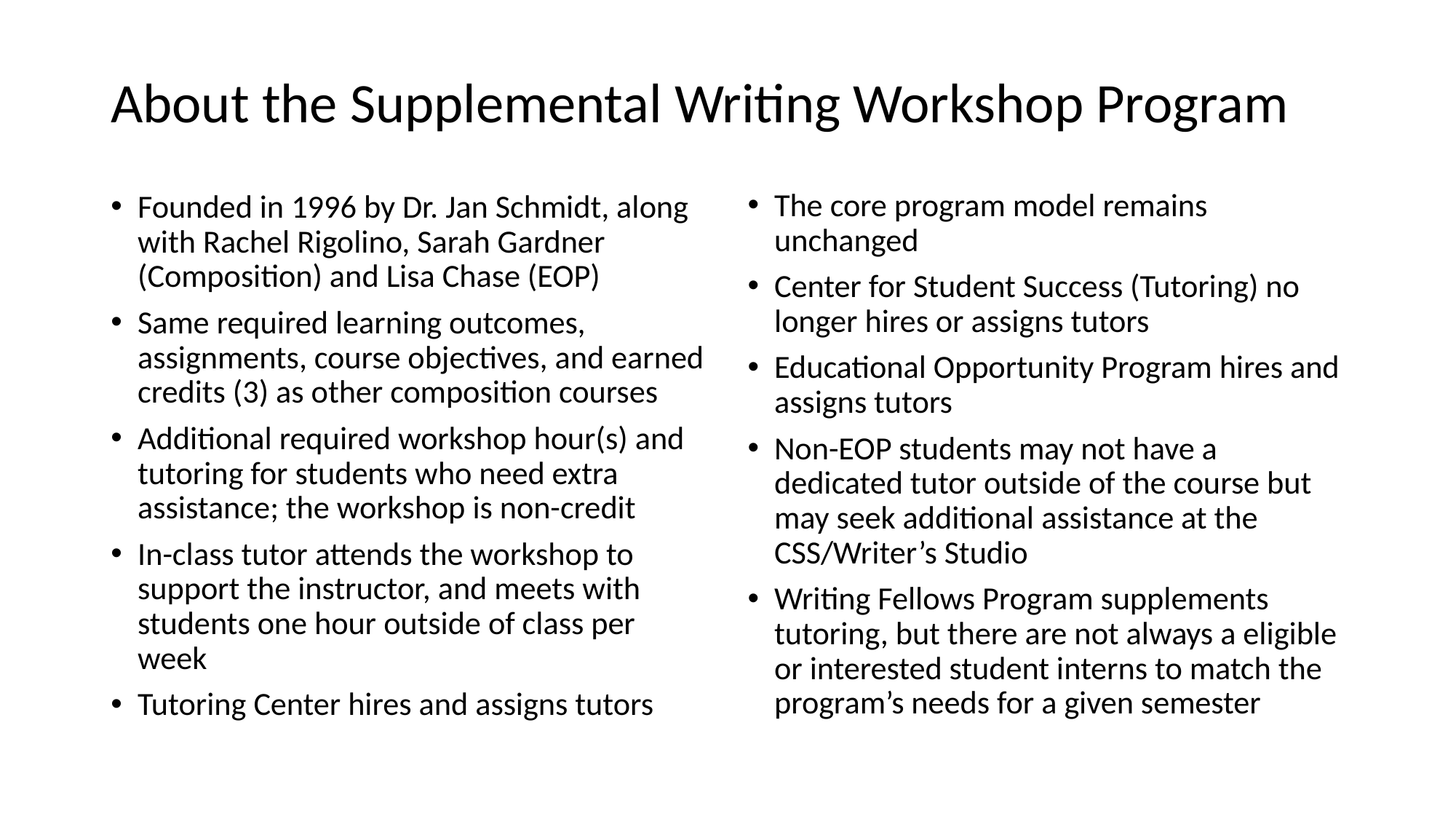

# About the Supplemental Writing Workshop Program
The core program model remains unchanged
Center for Student Success (Tutoring) no longer hires or assigns tutors
Educational Opportunity Program hires and assigns tutors
Non-EOP students may not have a dedicated tutor outside of the course but may seek additional assistance at the CSS/Writer’s Studio
Writing Fellows Program supplements tutoring, but there are not always a eligible or interested student interns to match the program’s needs for a given semester

Founded in 1996 by Dr. Jan Schmidt, along with Rachel Rigolino, Sarah Gardner (Composition) and Lisa Chase (EOP)
Same required learning outcomes, assignments, course objectives, and earned credits (3) as other composition courses
Additional required workshop hour(s) and tutoring for students who need extra assistance; the workshop is non-credit
In-class tutor attends the workshop to support the instructor, and meets with students one hour outside of class per week
Tutoring Center hires and assigns tutors